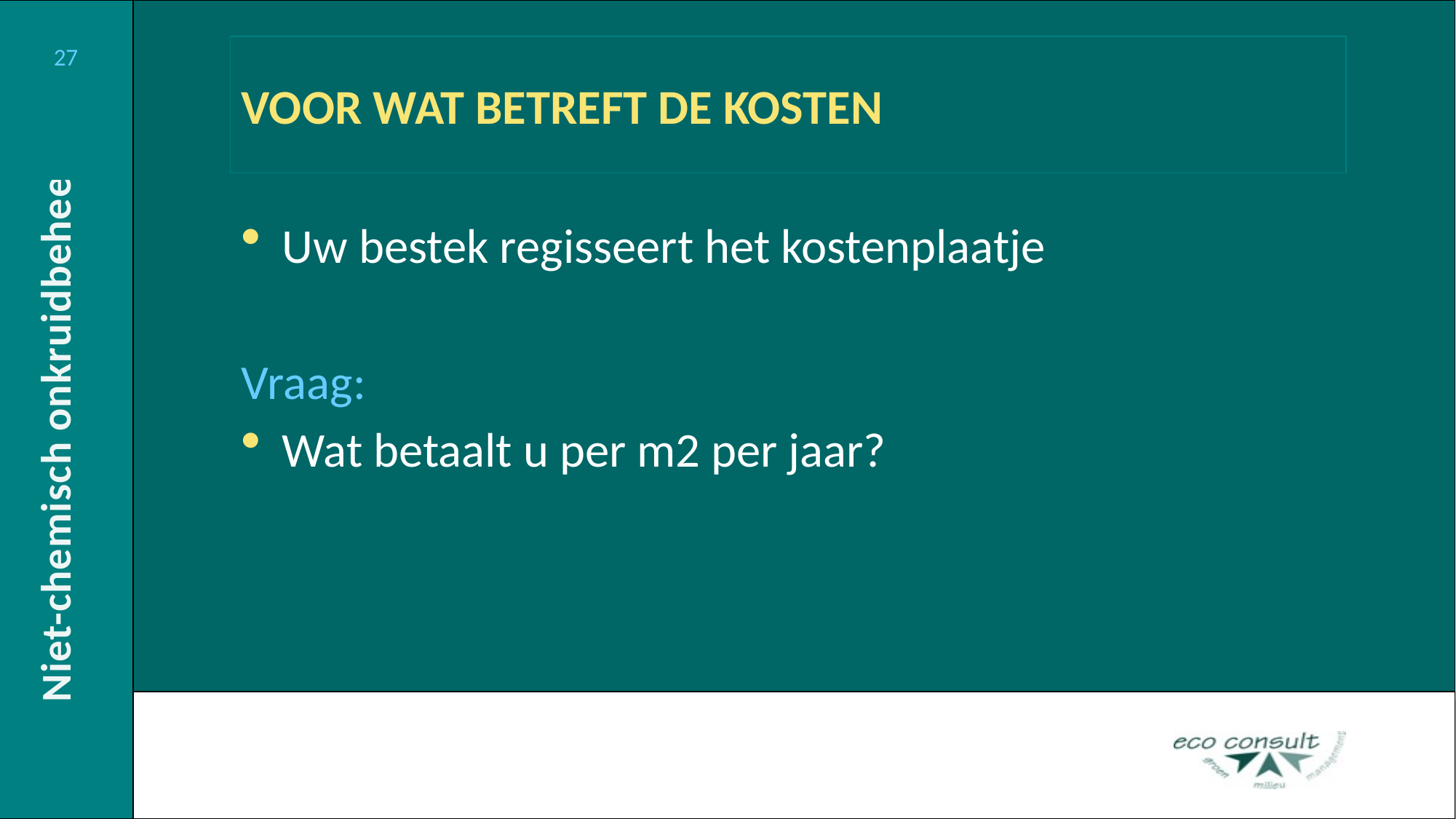

# VOOR WAT BETREFT DE KOSTEN
Uw bestek regisseert het kostenplaatje

Vraag:
Wat betaalt u per m2 per jaar?